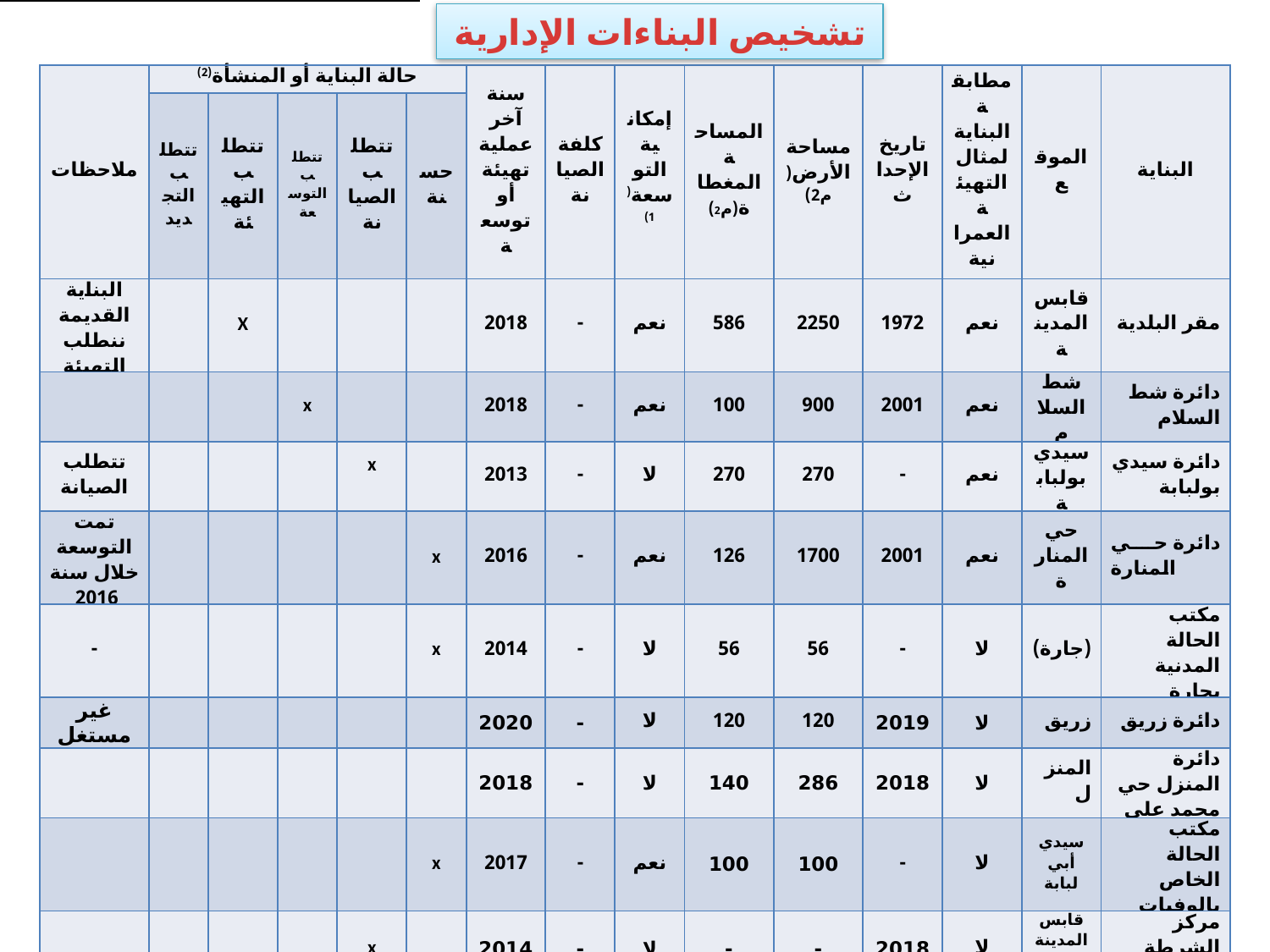

تشخيص البناءات الإدارية
| ملاحظات | حالة البناية أو المنشأة(2) |  |  |  |  | سنة آخر عملية تهيئة أو توسعة | كلفة الصيانة | إمكانية التوسعة(1) | المساحة المغطاة(م2) | مساحة الأرض(م2) | تاريخ الإحداث | مطابقة البناية لمثال التهيئة العمرانية | الموقع | البناية |
| --- | --- | --- | --- | --- | --- | --- | --- | --- | --- | --- | --- | --- | --- | --- |
|  | تتطلب التجديد | تتطلب التهيئة | تتطلب التوسعة | تتطلب الصيانة | حسنة |  |  |  |  |  |  |  |  |  |
| البناية القديمة ننطلب التهيئة |  | X |  |  |  | 2018 | - | نعم | 586 | 2250 | 1972 | نعم | قابس المدينة | مقر البلدية |
|  |  |  | x |  |  | 2018 | - | نعم | 100 | 900 | 2001 | نعم | شط السلام | دائرة شط السلام |
| تتطلب الصيانة |  |  |  | x |  | 2013 | - | لا | 270 | 270 | - | نعم | سيدي بولبابة | دائرة سيدي بولبابة |
| تمت التوسعة خلال سنة 2016 |  |  |  |  | x | 2016 | - | نعم | 126 | 1700 | 2001 | نعم | حي المنارة | دائرة حي المنارة |
| - |  |  |  |  | x | 2014 | - | لا | 56 | 56 | - | لا | (جارة) | مكتب الحالة المدنية بجارة |
| غير مستغل |  |  |  |  |  | 2020 | - | لا | 120 | 120 | 2019 | لا | زريق | دائرة زريق |
|  |  |  |  |  |  | 2018 | - | لا | 140 | 286 | 2018 | لا | المنزل | دائرة المنزل حي محمد علي |
|  |  |  |  |  | x | 2017 | - | نعم | 100 | 100 | - | لا | سيدي أبي لبابة | مكتب الحالة الخاص بالوفيات |
|  |  |  |  | x |  | 2014 | - | لا | - | - | 2018 | لا | قابس المدينة (حي الأنس) | مركز الشرطة البيئية |
|  |  |  |  |  | x | 2014 | - | لا | 480 | 480 | 1981 | لا | قابس المدينة (حي الأنس) | مكتب الحالة C4 |
|  |  |  |  |  | x | 2014 | - | - | - | - | 1981 | لا | قابس المدينة (حي الأنس) | مركز الشرطة البلدية |
|  |  |  |  | x | x | 2016 | - | لا | 310 | 310 | 1981 | لا | قابس المدينة (حي الأنس) | قباضة بلدية C4 |